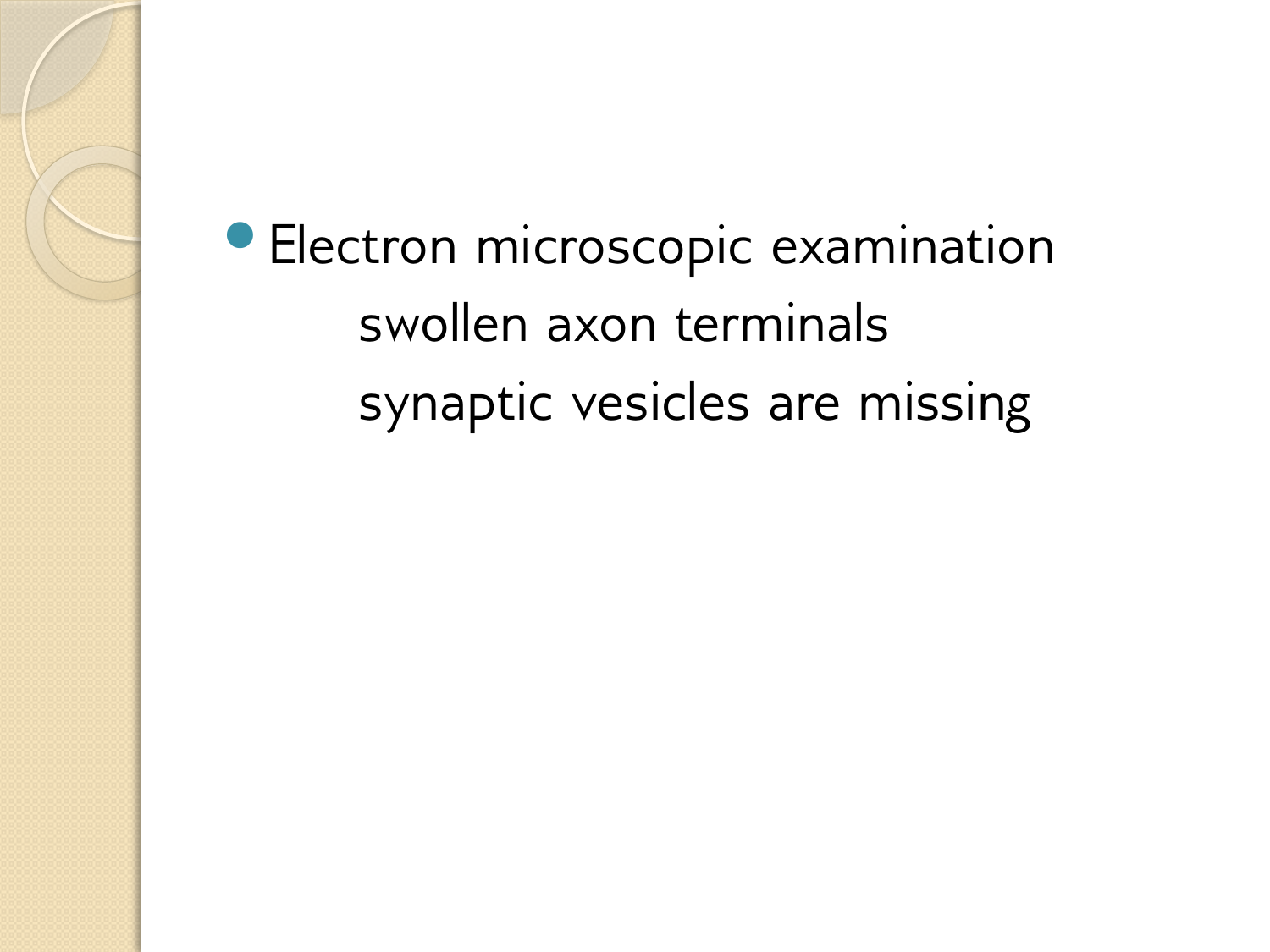

Electron microscopic examination
        swollen axon terminals
        synaptic vesicles are missing